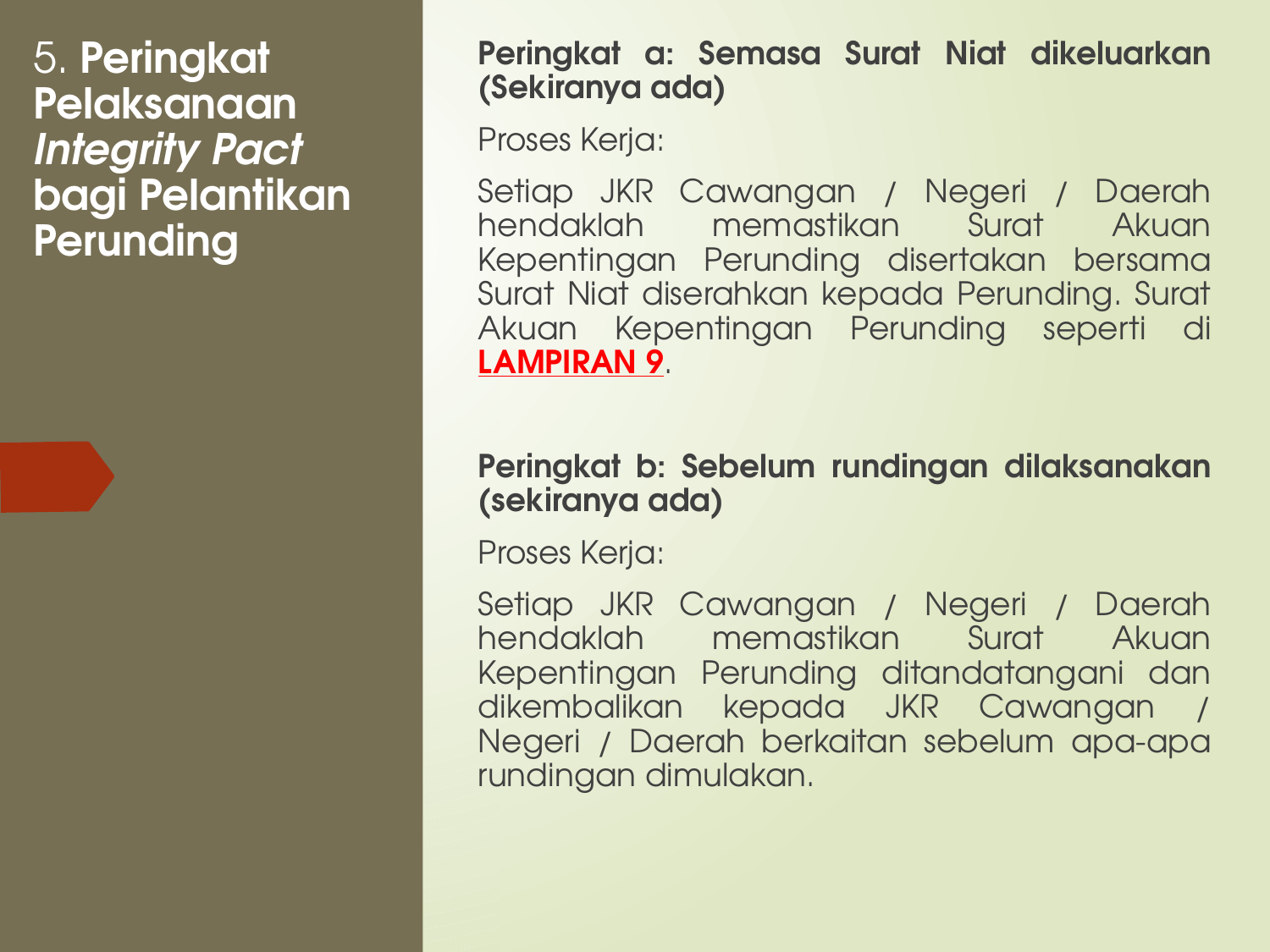

# 5. Peringkat Pelaksanaan Integrity Pact bagi Pelantikan Perunding
Peringkat a: Semasa Surat Niat dikeluarkan (Sekiranya ada)
Proses Kerja:
Setiap JKR Cawangan / Negeri / Daerah hendaklah memastikan Surat Akuan Kepentingan Perunding disertakan bersama Surat Niat diserahkan kepada Perunding. Surat Akuan Kepentingan Perunding seperti di LAMPIRAN 9.

Peringkat b: Sebelum rundingan dilaksanakan (sekiranya ada)
Proses Kerja:
Setiap JKR Cawangan / Negeri / Daerah hendaklah memastikan Surat Akuan Kepentingan Perunding ditandatangani dan dikembalikan kepada JKR Cawangan / Negeri / Daerah berkaitan sebelum apa-apa rundingan dimulakan.